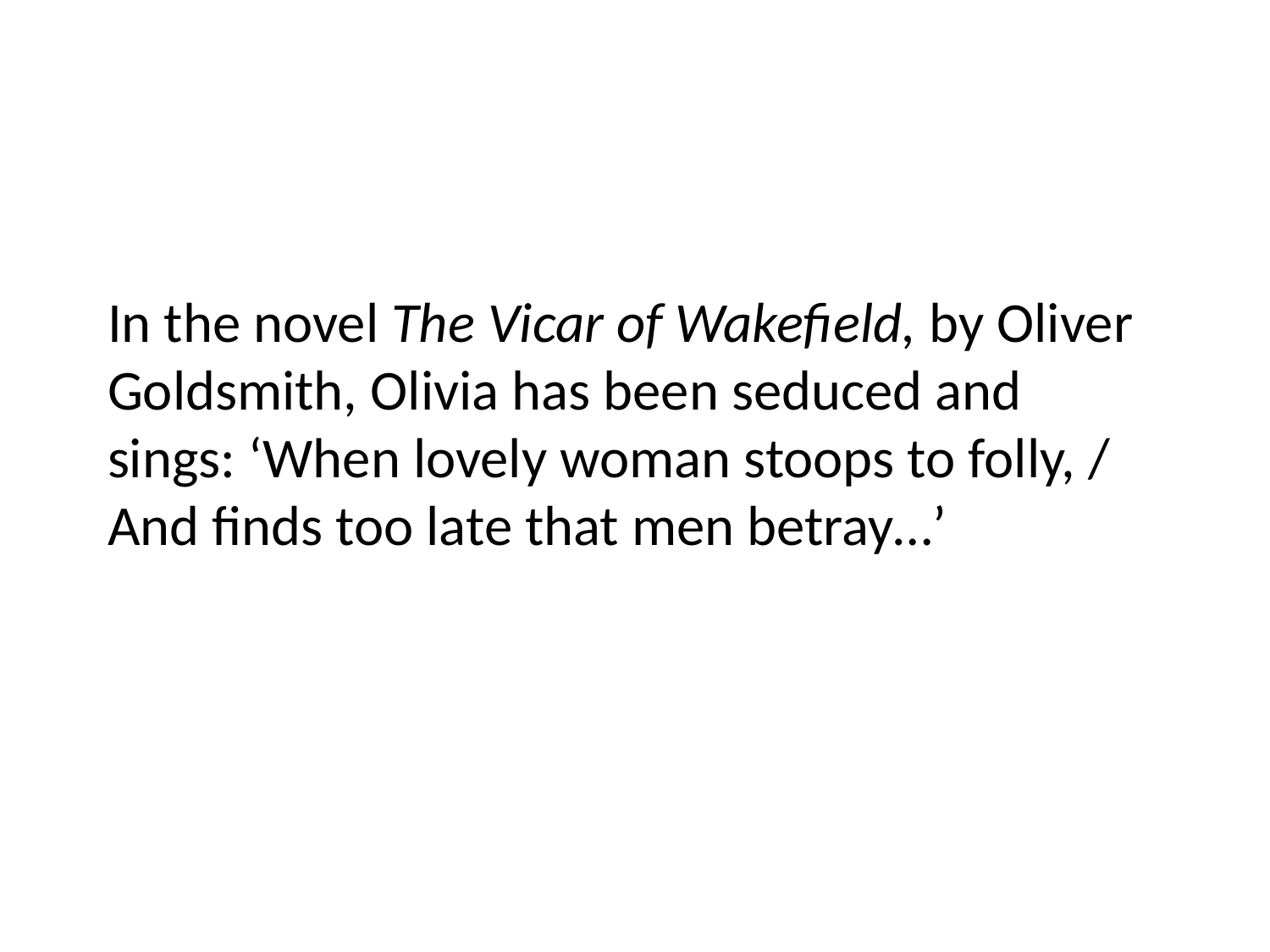

# In the novel The Vicar of Wakefield, by Oliver Goldsmith, Olivia has been seduced and sings: ‘When lovely woman stoops to folly, / And finds too late that men betray…’